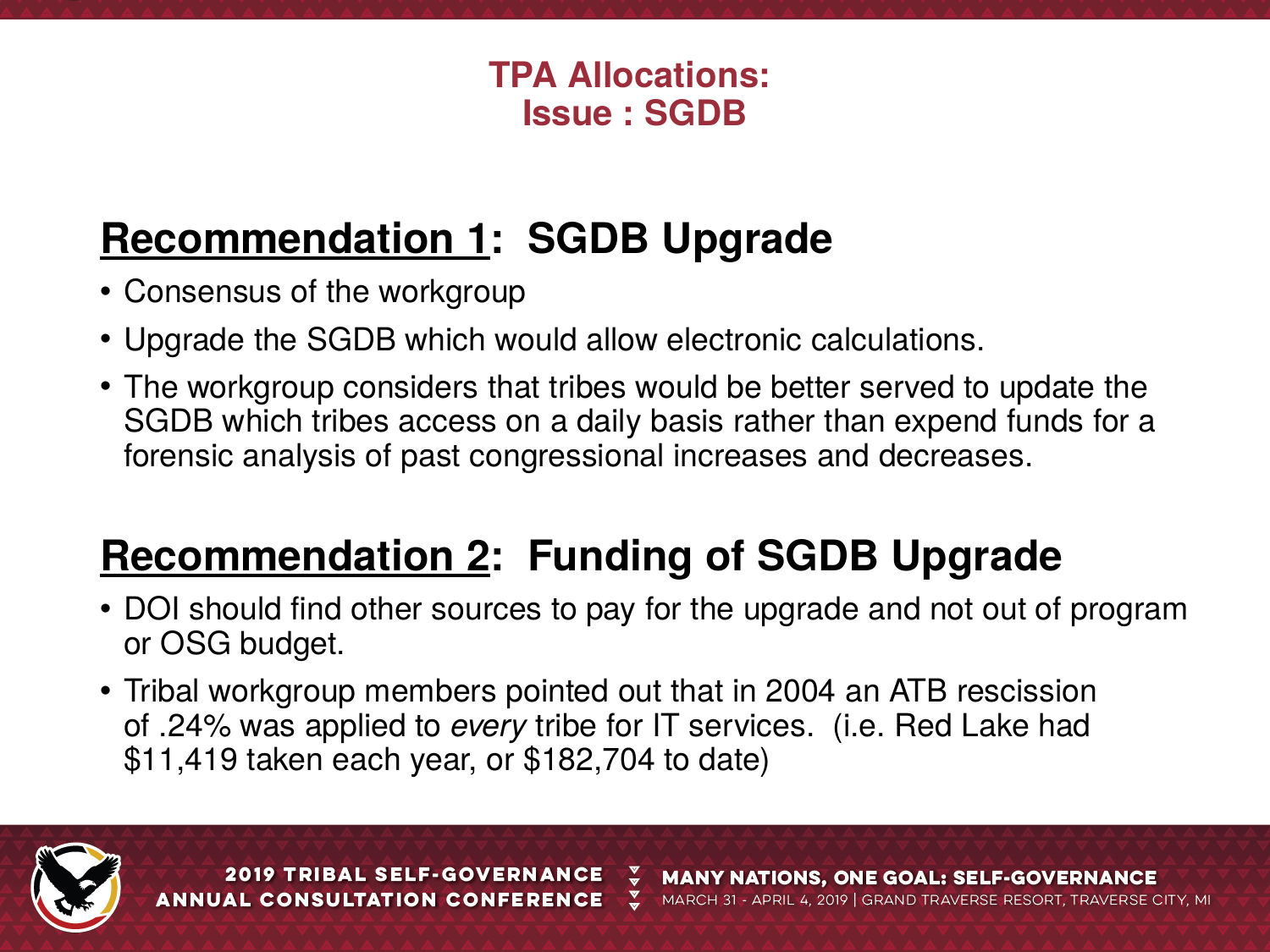

# TPA Allocations: Issue : SGDB
Recommendation 1:  SGDB Upgrade
Consensus of the workgroup
Upgrade the SGDB which would allow electronic calculations.
The workgroup considers that tribes would be better served to update the SGDB which tribes access on a daily basis rather than expend funds for a forensic analysis of past congressional increases and decreases.

Recommendation 2:  Funding of SGDB Upgrade
DOI should find other sources to pay for the upgrade and not out of program or OSG budget.
Tribal workgroup members pointed out that in 2004 an ATB rescission of .24% was applied to every tribe for IT services.  (i.e. Red Lake had $11,419 taken each year, or $182,704 to date)